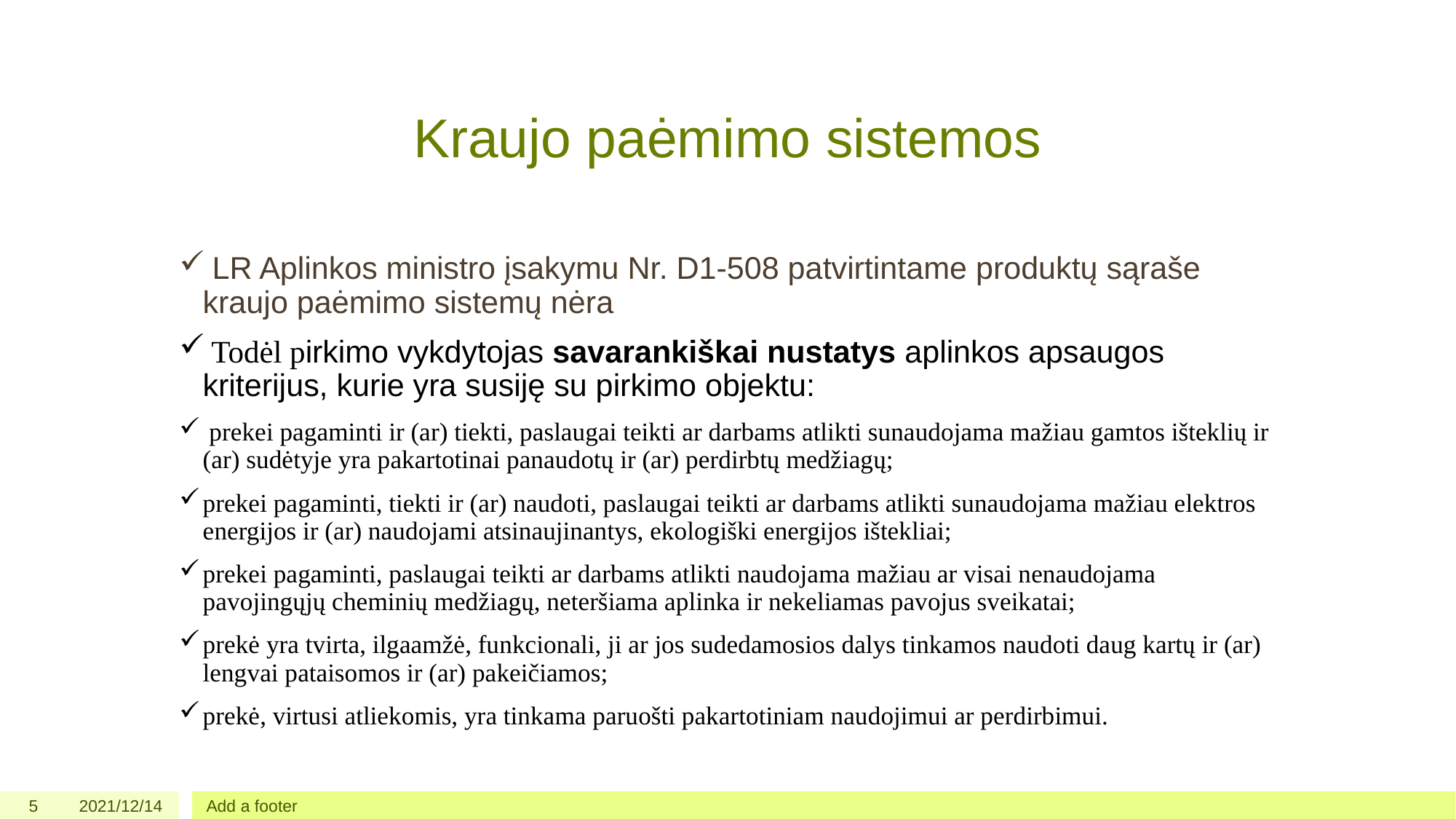

# Kraujo paėmimo sistemos

 LR Aplinkos ministro įsakymu Nr. D1-508 patvirtintame produktų sąraše kraujo paėmimo sistemų nėra
 Todėl pirkimo vykdytojas savarankiškai nustatys aplinkos apsaugos kriterijus, kurie yra susiję su pirkimo objektu:
 prekei pagaminti ir (ar) tiekti, paslaugai teikti ar darbams atlikti sunaudojama mažiau gamtos išteklių ir (ar) sudėtyje yra pakartotinai panaudotų ir (ar) perdirbtų medžiagų;
prekei pagaminti, tiekti ir (ar) naudoti, paslaugai teikti ar darbams atlikti sunaudojama mažiau elektros energijos ir (ar) naudojami atsinaujinantys, ekologiški energijos ištekliai;
prekei pagaminti, paslaugai teikti ar darbams atlikti naudojama mažiau ar visai nenaudojama pavojingųjų cheminių medžiagų, neteršiama aplinka ir nekeliamas pavojus sveikatai;
prekė yra tvirta, ilgaamžė, funkcionali, ji ar jos sudedamosios dalys tinkamos naudoti daug kartų ir (ar) lengvai pataisomos ir (ar) pakeičiamos;
prekė, virtusi atliekomis, yra tinkama paruošti pakartotiniam naudojimui ar perdirbimui.

5
2021/12/14
Add a footer